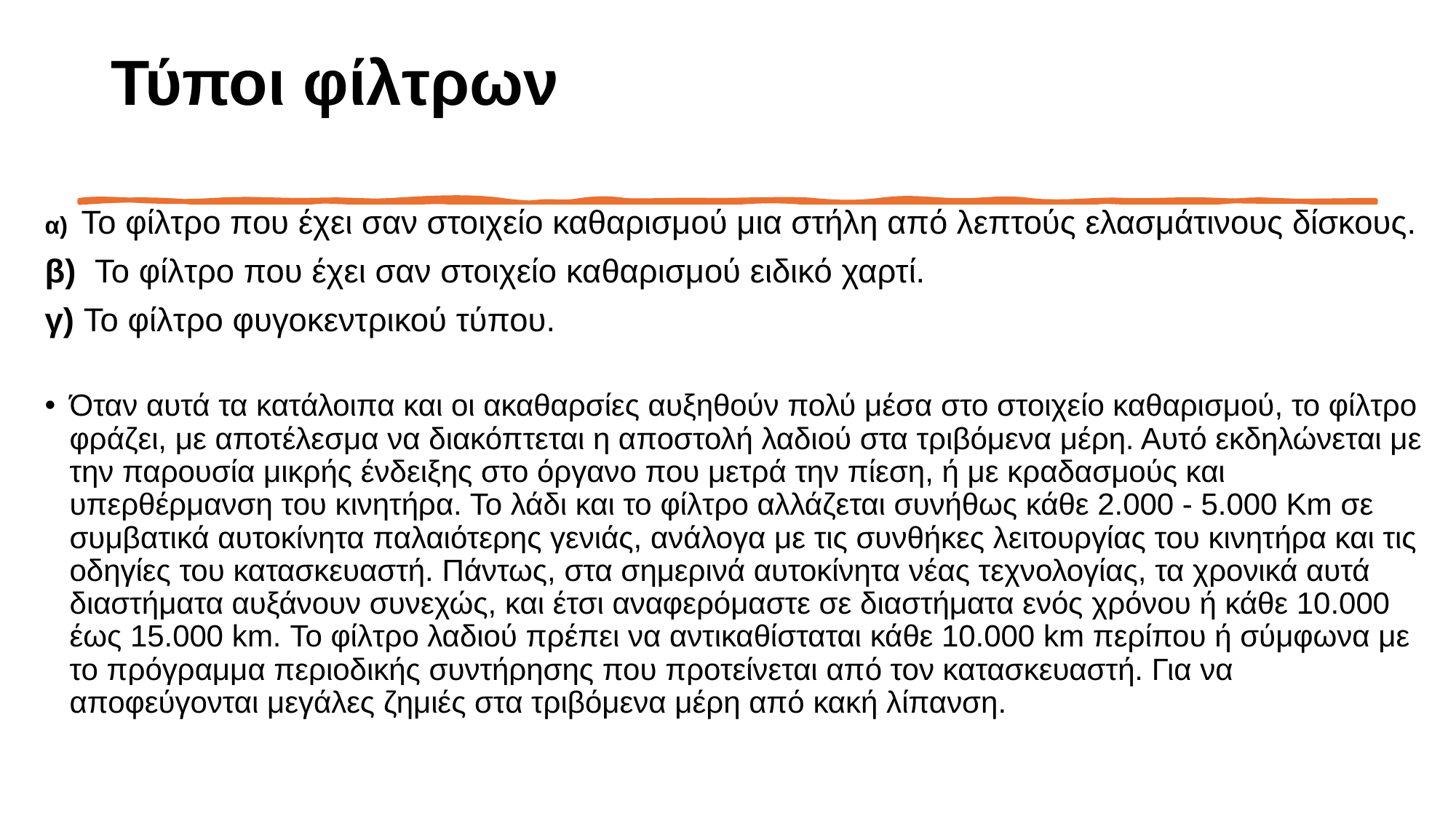

# Τύποι φίλτρων
α)  Το φίλτρο που έχει σαν στοιχείο καθαρισμού μια στήλη από λεπτούς ελασμάτινους δίσκους.
β)  Το φίλτρο που έχει σαν στοιχείο καθαρισμού ειδικό χαρτί.
γ) Το φίλτρο φυγοκεντρικού τύπου.

Όταν αυτά τα κατάλοιπα και οι ακαθαρσίες αυξηθούν πολύ μέσα στο στοιχείο καθαρισμού, το φίλτρο φράζει, με αποτέλεσμα να διακόπτεται η αποστολή λαδιού στα τριβόμενα μέρη. Αυτό εκδηλώνεται με την παρουσία μικρής ένδειξης στο όργανο που μετρά την πίεση, ή με κραδασμούς και υπερθέρμανση του κινητήρα. Το λάδι και το φίλτρο αλλάζεται συνήθως κάθε 2.000 - 5.000 Km σε συμβατικά αυτοκίνητα παλαιότερης γενιάς, ανάλογα με τις συνθήκες λειτουργίας του κινητήρα και τις οδηγίες του κατασκευαστή. Πάντως, στα σημερινά αυτοκίνητα νέας τεχνολογίας, τα χρονικά αυτά διαστήματα αυξάνουν συνεχώς, και έτσι αναφερόμαστε σε διαστήματα ενός χρόνου ή κάθε 10.000 έως 15.000 km. Το φίλτρο λαδιού πρέπει να αντικαθίσταται κάθε 10.000 km περίπου ή σύμφωνα με το πρόγραμμα περιοδικής συντήρησης που προτείνεται από τον κατασκευαστή. Για να αποφεύγονται μεγάλες ζημιές στα τριβόμενα μέρη από κακή λίπανση.